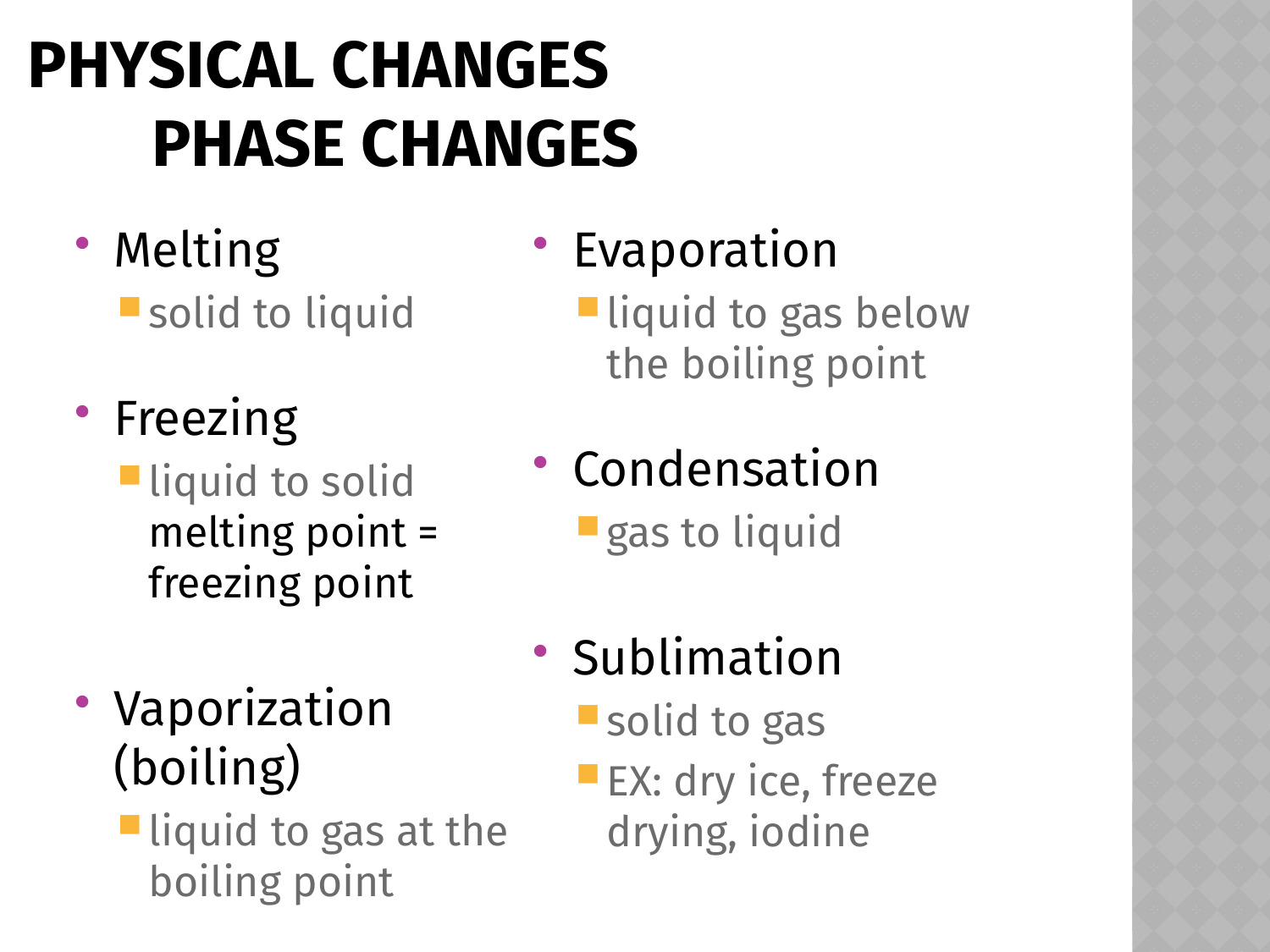

# Physical changes Phase changes
Melting
solid to liquid
Freezing
liquid to solid       melting point = freezing point

Vaporization (boiling)
liquid to gas at the boiling point
Evaporation
liquid to gas below the boiling point
Condensation
gas to liquid

Sublimation
solid to gas
EX: dry ice, freeze drying, iodine